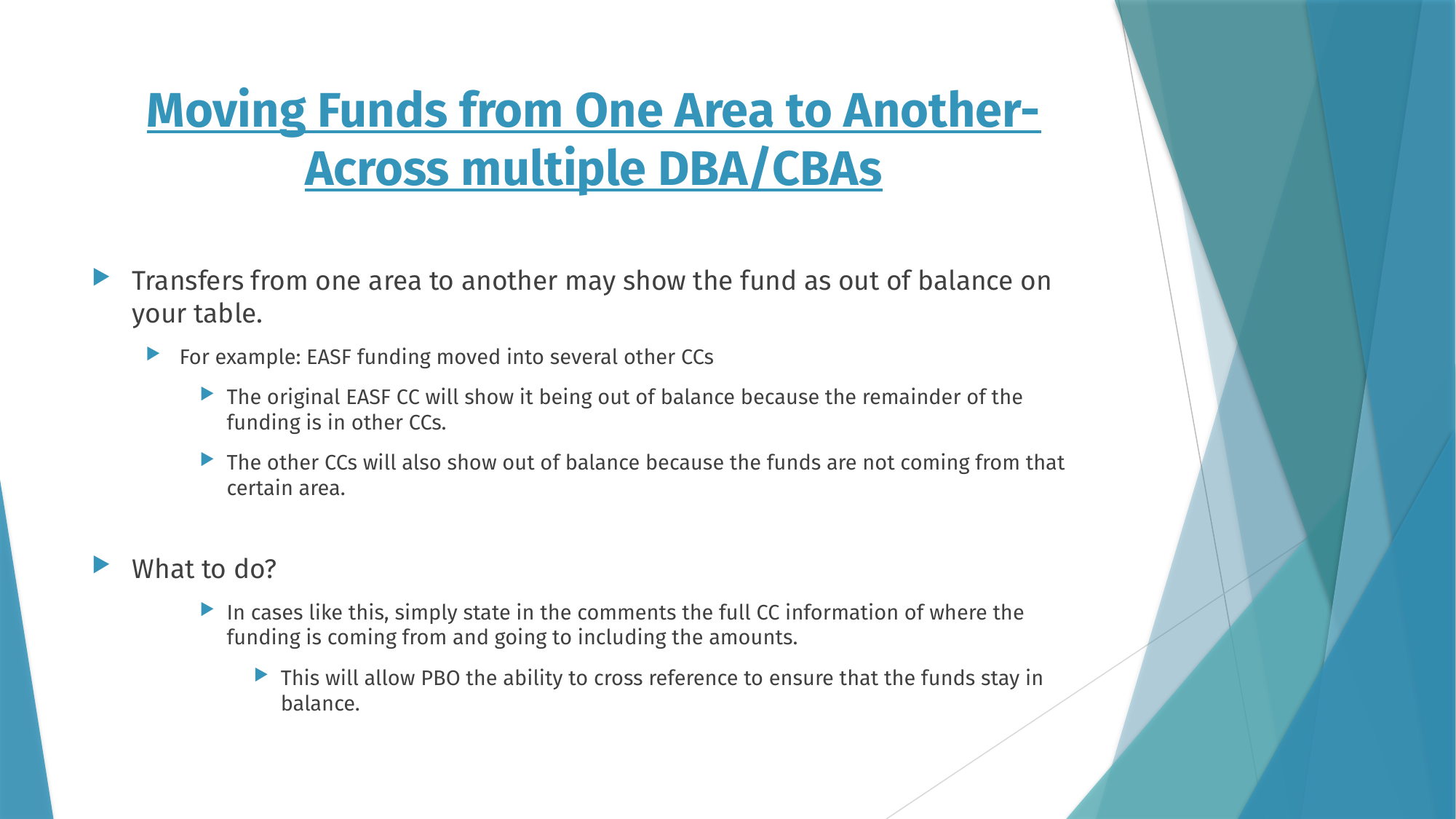

# Moving Funds from One Area to Another- Across multiple DBA/CBAs
Transfers from one area to another may show the fund as out of balance on your table.
For example: EASF funding moved into several other CCs
The original EASF CC will show it being out of balance because the remainder of the funding is in other CCs.
The other CCs will also show out of balance because the funds are not coming from that certain area.

What to do?
In cases like this, simply state in the comments the full CC information of where the funding is coming from and going to including the amounts.
This will allow PBO the ability to cross reference to ensure that the funds stay in balance.